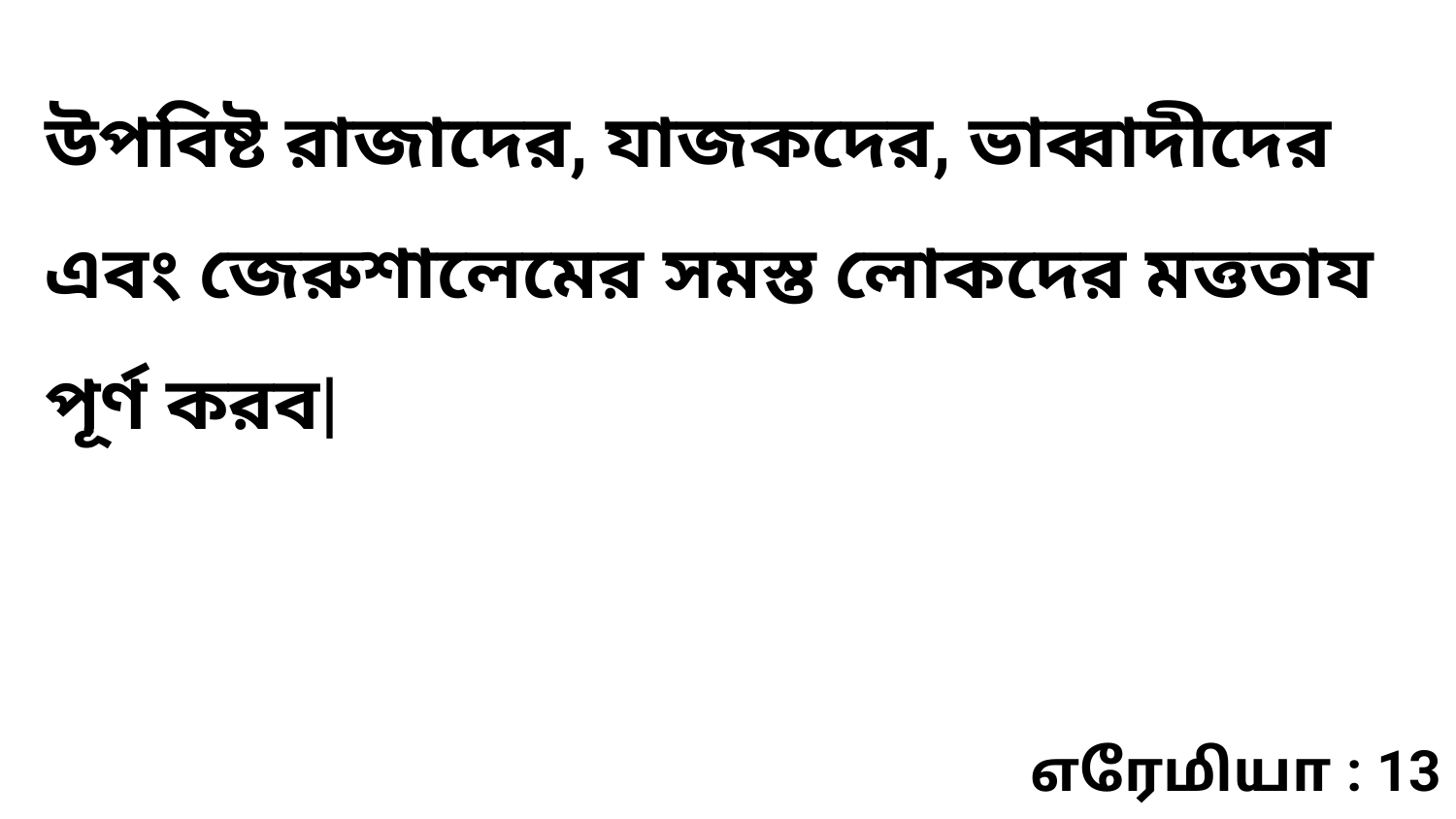

উপবিষ্ট রাজাদের, যাজকদের, ভাব্বাদীদের এবং জেরুশালেমের সমস্ত লোকদের মত্ততায পূর্ণ করব|
எரேமியா : 13